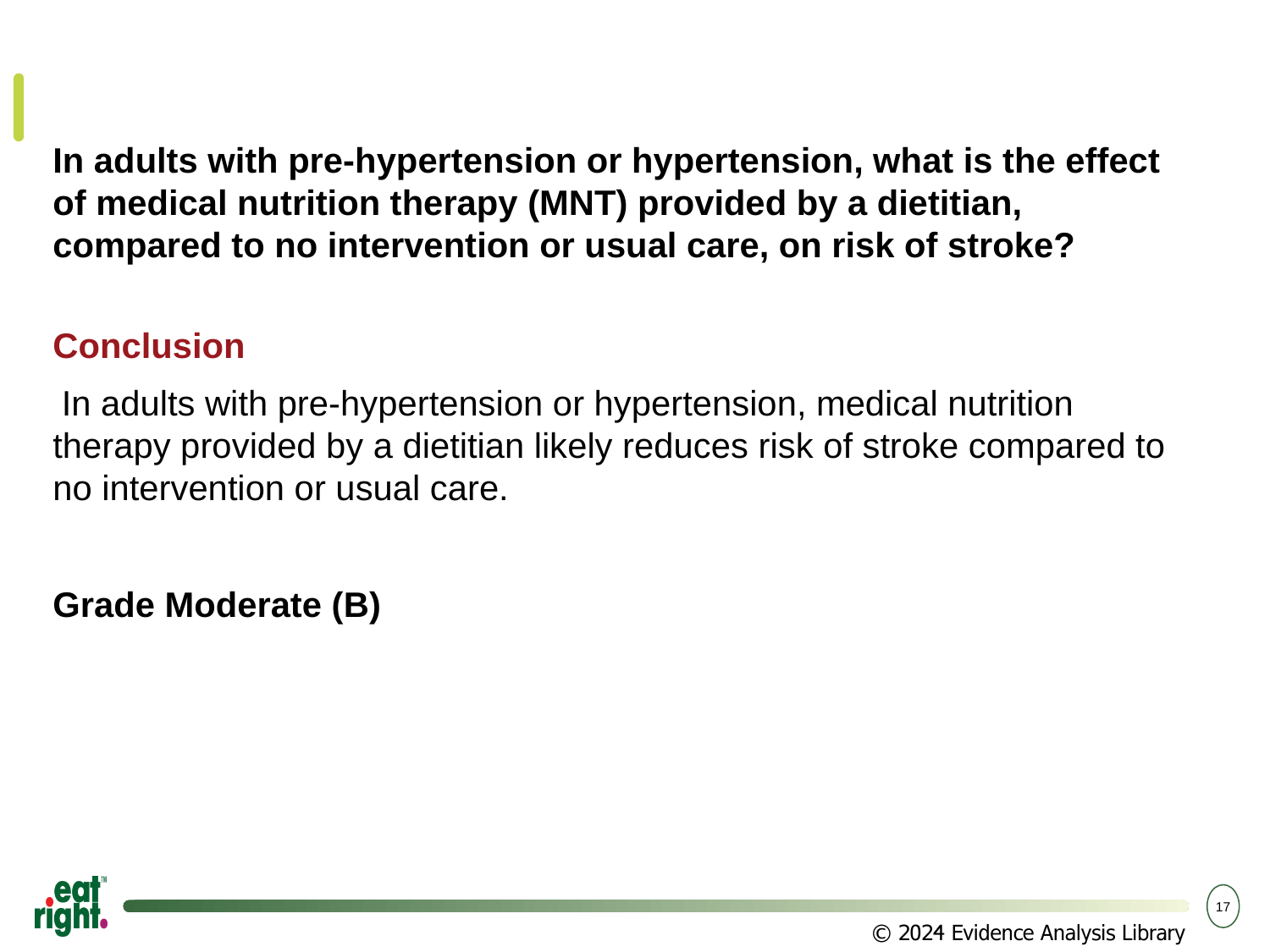

17
In adults with pre-hypertension or hypertension, what is the effect of medical nutrition therapy (MNT) provided by a dietitian, compared to no intervention or usual care, on risk of stroke?
Conclusion
 In adults with pre-hypertension or hypertension, medical nutrition therapy provided by a dietitian likely reduces risk of stroke compared to no intervention or usual care.

Grade Moderate (B)

© 2024 Evidence Analysis Library®